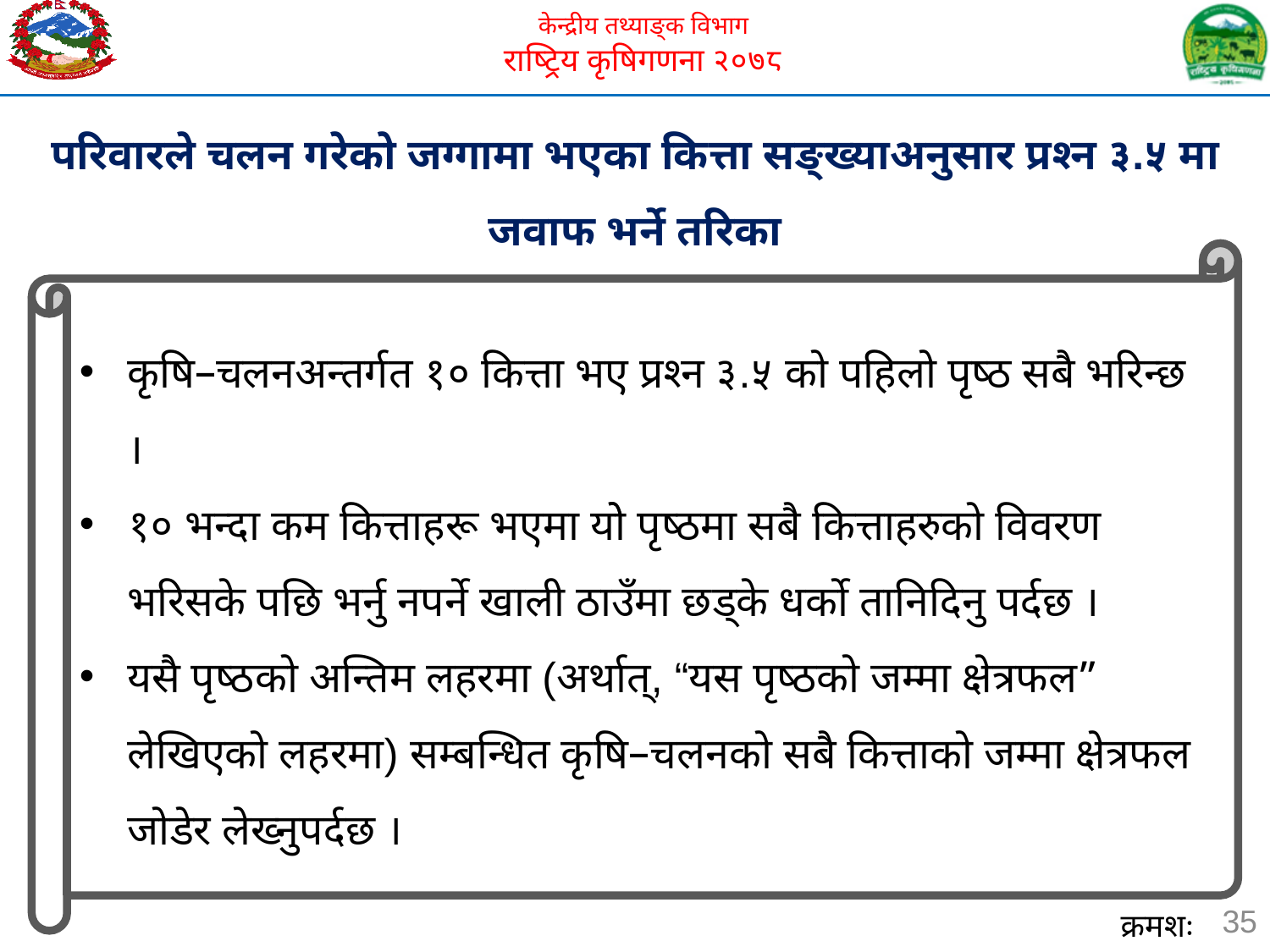

परिवारले चलन गरेको जग्गामा भएका कित्ता सङ्ख्याअनुसार प्रश्न ३.५ मा जवाफ भर्ने तरिका
कृषि–चलनअन्तर्गत १० कित्ता भए प्रश्न ३.५ को पहिलो पृष्ठ सबै भरिन्छ ।
१० भन्दा कम कित्ताहरू भएमा योे पृष्ठमा सबै कित्ताहरुको विवरण भरिसके पछि भर्नु नपर्ने खाली ठाउँमा छड्के धर्को तानिदिनु पर्दछ ।
यसै पृष्ठको अन्तिम लहरमा (अर्थात्, “यस पृष्ठको जम्मा क्षेत्रफल” लेखिएको लहरमा) सम्बन्धित कृषि–चलनको सबै कित्ताको जम्मा क्षेत्रफल जोडेर लेख्नुपर्दछ ।
35
क्रमशः